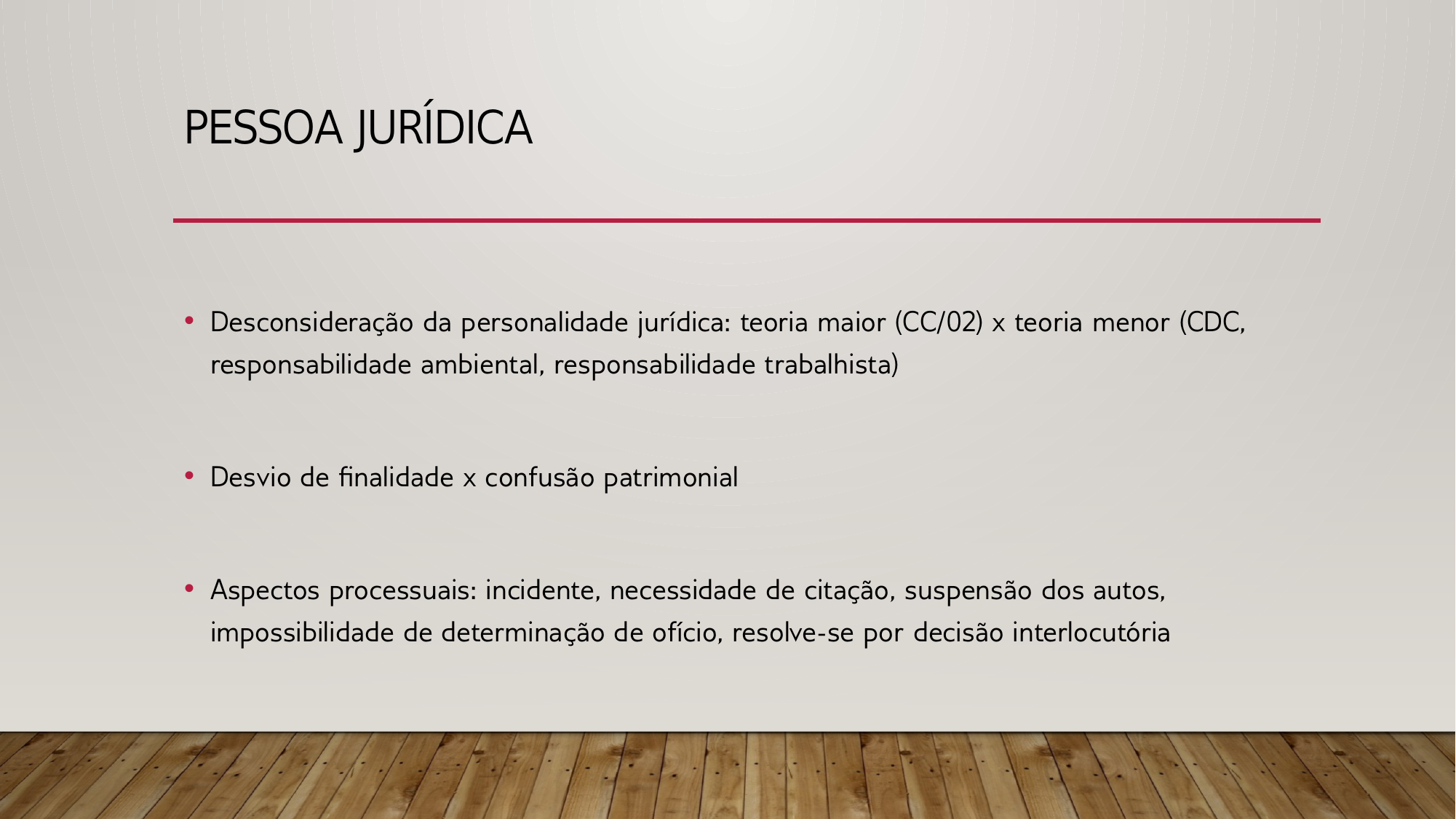

# PESSOA JURÍDICA

Desconsideração da personalidade jurídica: teoria maior (CC/02) x teoria menor (CDC, responsabilidade ambiental, responsabilidade trabalhista)

Desvio de finalidade x confusão patrimonial

Aspectos processuais: incidente, necessidade de citação, suspensão dos autos, impossibilidade de determinação de ofício, resolve-se por decisão interlocutória